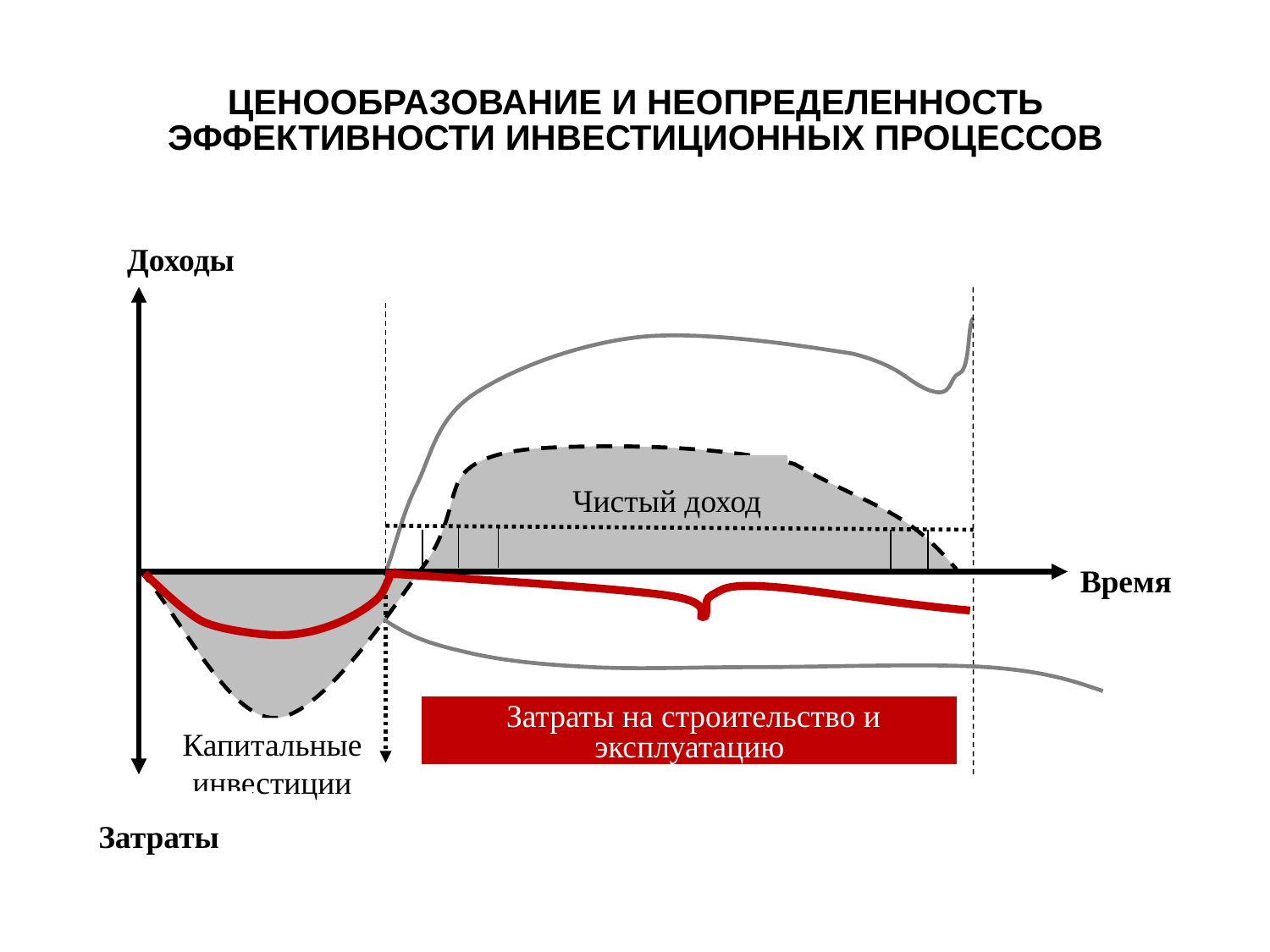

# ЦЕНООБРАЗОВАНИЕ И НЕОПРЕДЕЛЕННОСТЬ ЭФФЕКТИВНОСТИ ИНВЕСТИЦИОННЫХ ПРОЦЕССОВ

Доходы

Чистый доход
Время

 Затраты на строительство и эксплуатацию
Капитальные инвестиции

Затраты